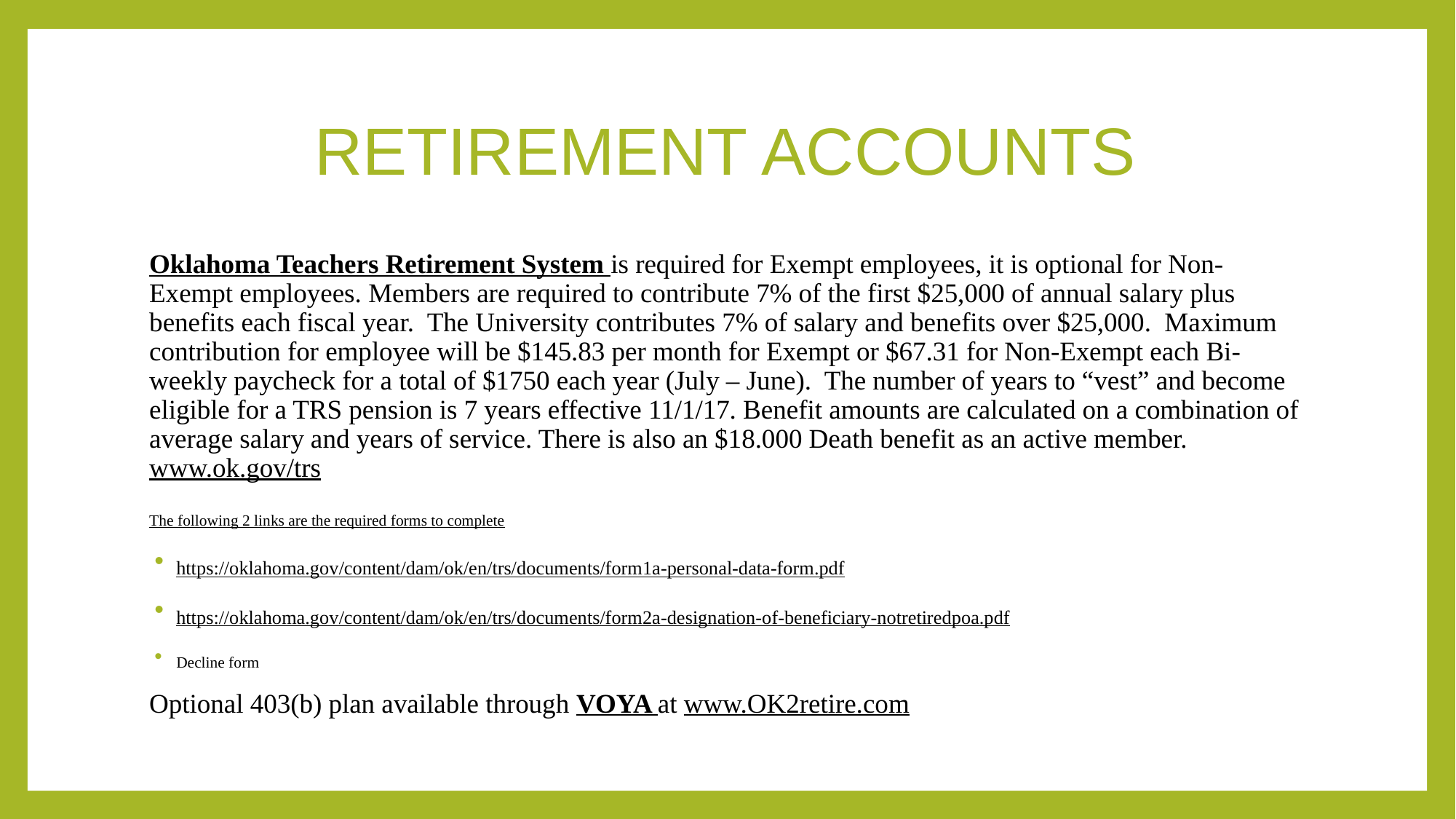

# RETIREMENT ACCOUNTS
Oklahoma Teachers Retirement System is required for Exempt employees, it is optional for Non-Exempt employees. Members are required to contribute 7% of the first $25,000 of annual salary plus benefits each fiscal year.  The University contributes 7% of salary and benefits over $25,000.  Maximum contribution for employee will be $145.83 per month for Exempt or $67.31 for Non-Exempt each Bi-weekly paycheck for a total of $1750 each year (July – June).  The number of years to “vest” and become eligible for a TRS pension is 7 years effective 11/1/17. Benefit amounts are calculated on a combination of average salary and years of service. There is also an $18.000 Death benefit as an active member.  www.ok.gov/trs
The following 2 links are the required forms to complete
https://oklahoma.gov/content/dam/ok/en/trs/documents/form1a-personal-data-form.pdf
https://oklahoma.gov/content/dam/ok/en/trs/documents/form2a-designation-of-beneficiary-notretiredpoa.pdf
Decline form
Optional 403(b) plan available through VOYA at www.OK2retire.com